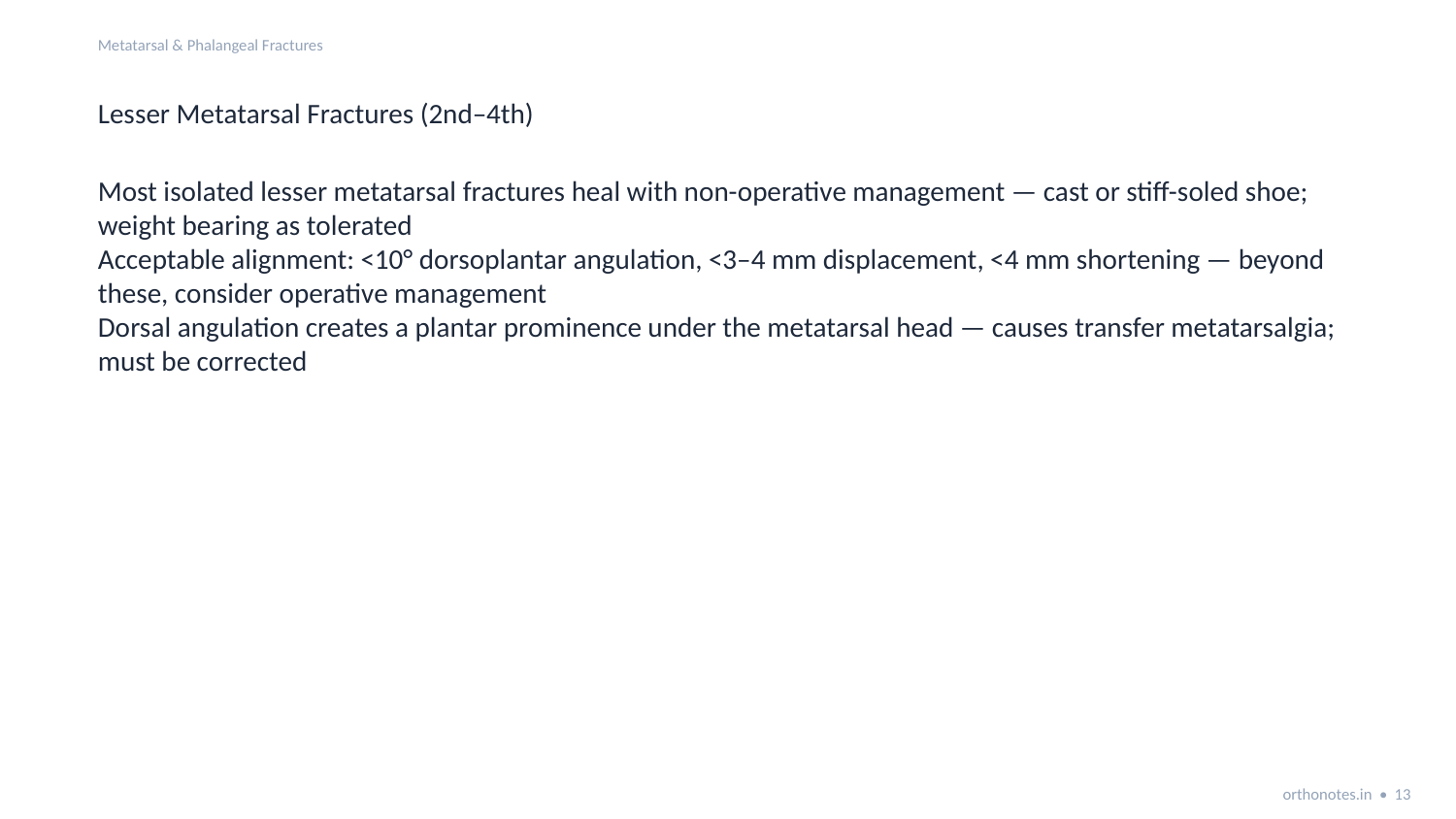

Metatarsal & Phalangeal Fractures
Lesser Metatarsal Fractures (2nd–4th)
Most isolated lesser metatarsal fractures heal with non-operative management — cast or stiff-soled shoe; weight bearing as tolerated
Acceptable alignment: <10° dorsoplantar angulation, <3–4 mm displacement, <4 mm shortening — beyond these, consider operative management
Dorsal angulation creates a plantar prominence under the metatarsal head — causes transfer metatarsalgia; must be corrected
orthonotes.in  •  13